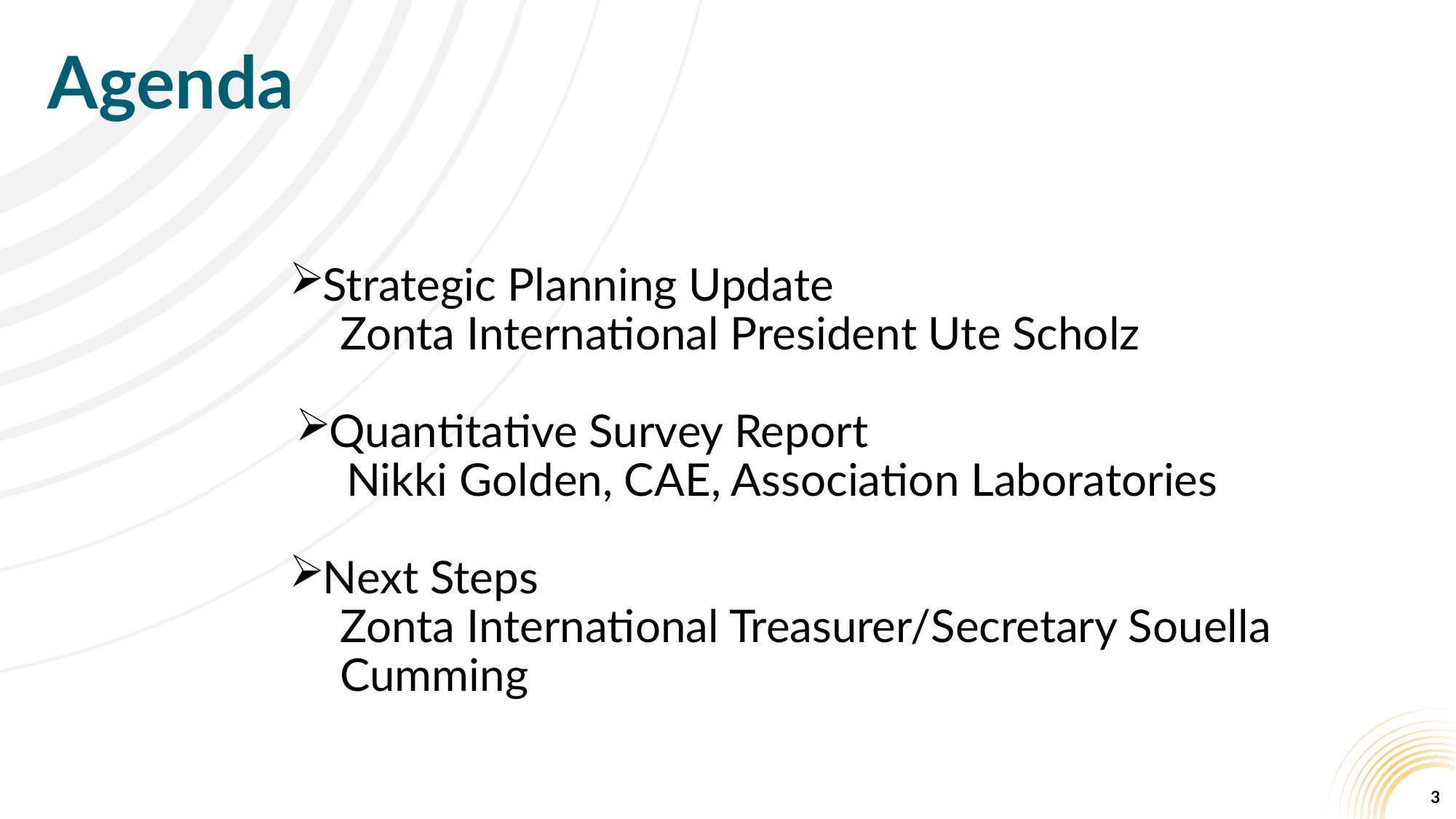

# Agenda

Strategic Planning Update
Zonta International President Ute Scholz

Quantitative Survey Report
Nikki Golden, CAE, Association Laboratories

Next Steps
Zonta International Treasurer/Secretary Souella Cumming

3